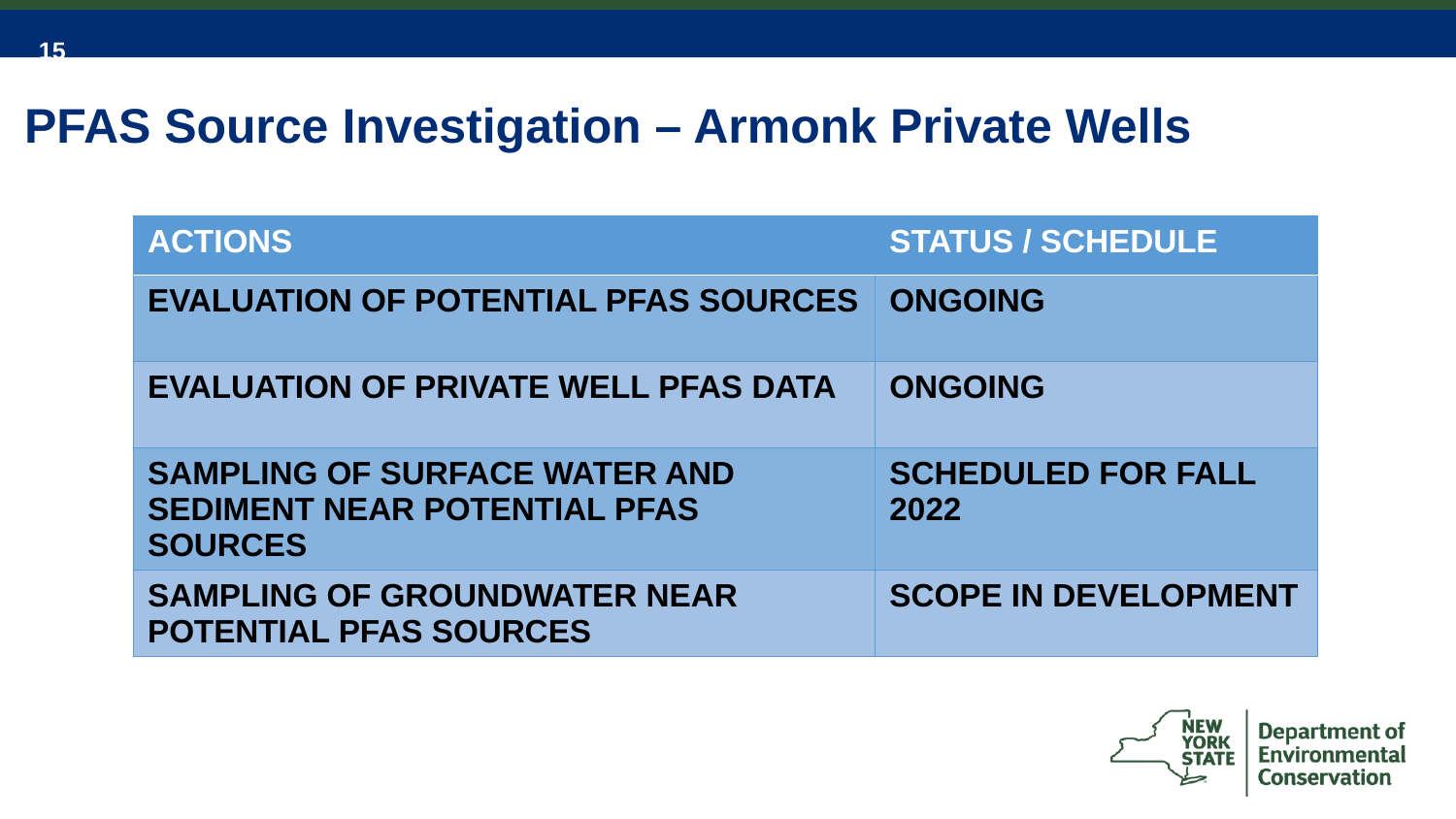

# PFAS Source Investigation – Armonk Private Wells
| ACTIONS | STATUS / SCHEDULE |
| --- | --- |
| Evaluation of potential PFAS sources | Ongoing |
| Evaluation of private well PFAS data | Ongoing |
| Sampling of surface water and sediment near potential PFAS sources | Scheduled for fall 2022 |
| Sampling of groundwater near potential PFAS sources | Scope in development |